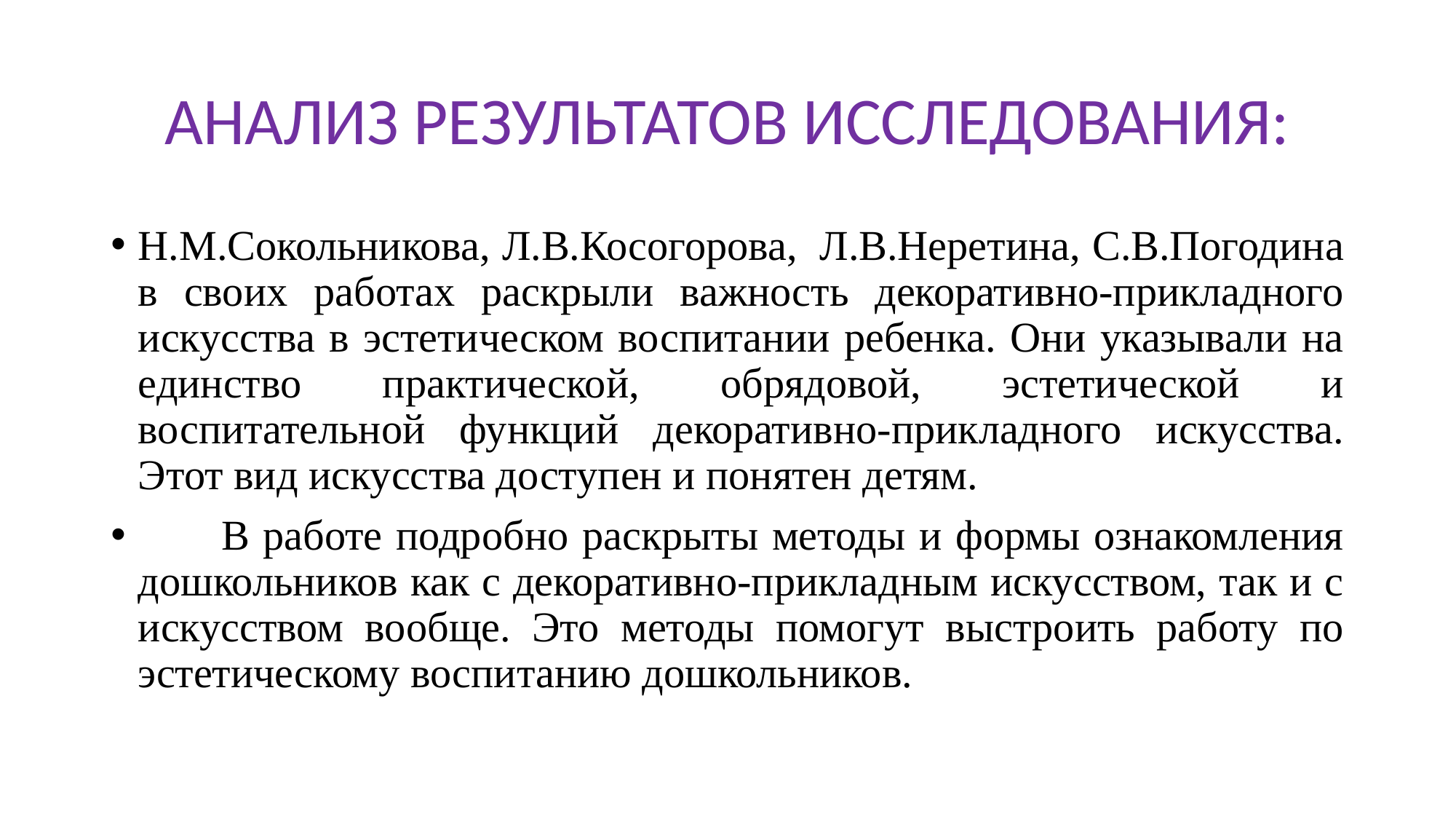

# АНАЛИЗ РЕЗУЛЬТАТОВ ИССЛЕДОВАНИЯ:
Н.М.Сокольникова, Л.В.Косогорова,  Л.В.Неретина, С.В.Погодина в своих работах раскрыли важность декоративно-прикладного искусства в эстетическом воспитании ребенка. Они указывали на единство практической, обрядовой, эстетической и воспитательной функций декоративно-прикладного искусства. Этот вид искусства доступен и понятен детям.
       В работе подробно раскрыты методы и формы ознакомления дошкольников как с декоративно-прикладным искусством, так и с искусством вообще. Это методы помогут выстроить работу по эстетическому воспитанию дошкольников.